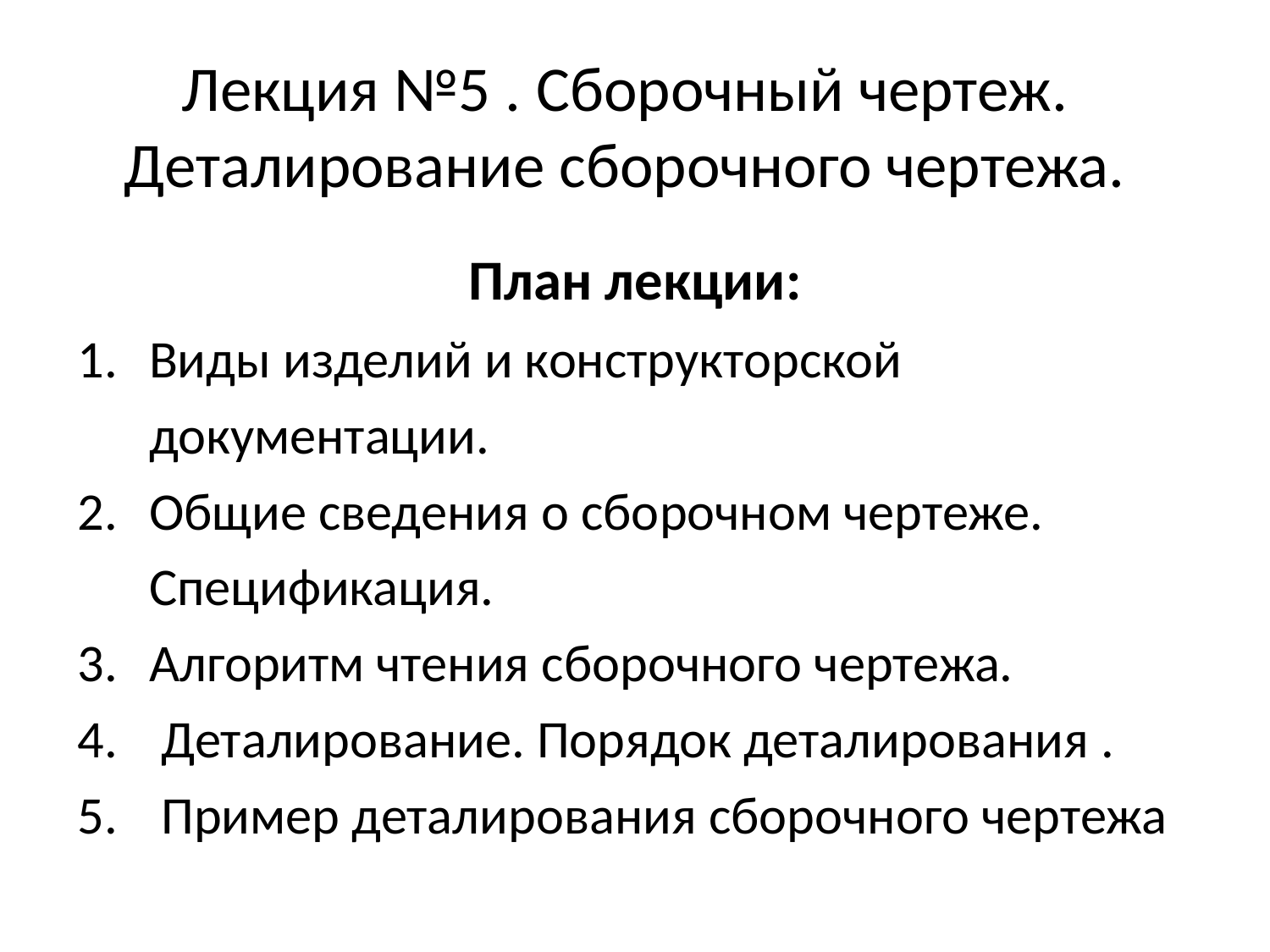

# Лекция №5 . Сборочный чертеж. Деталирование сборочного чертежа.
План лекции:
Виды изделий и конструкторской документации.
Общие сведения о сборочном чертеже.  Спецификация.
Алгоритм чтения сборочного чертежа.
 Деталирование. Порядок деталирования .
 Пример деталирования сборочного чертежа